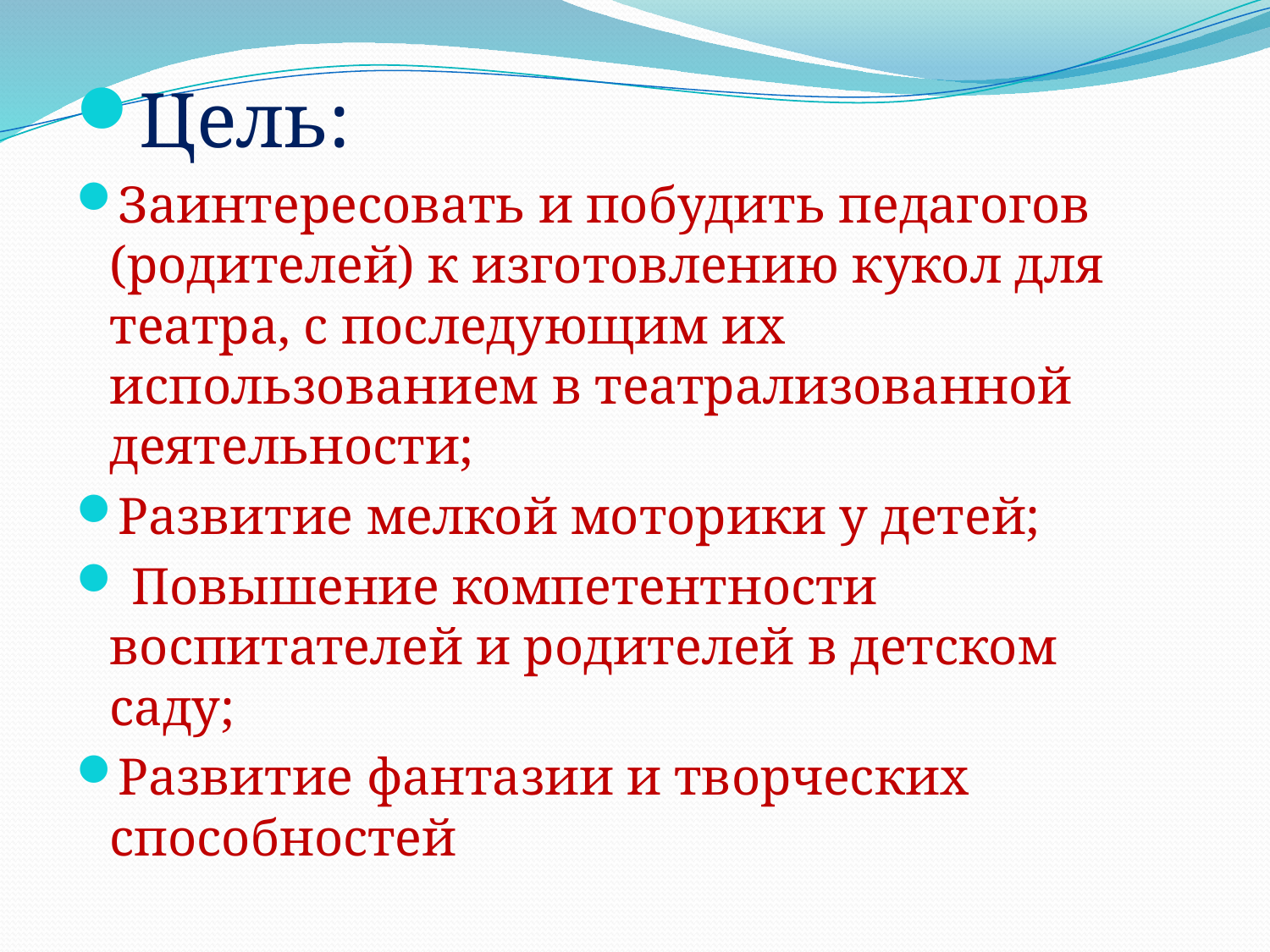

Цель:
Заинтересовать и побудить педагогов (родителей) к изготовлению кукол для театра, с последующим их использованием в театрализованной деятельности;
Развитие мелкой моторики у детей;
 Повышение компетентности воспитателей и родителей в детском саду;
Развитие фантазии и творческих способностей

#